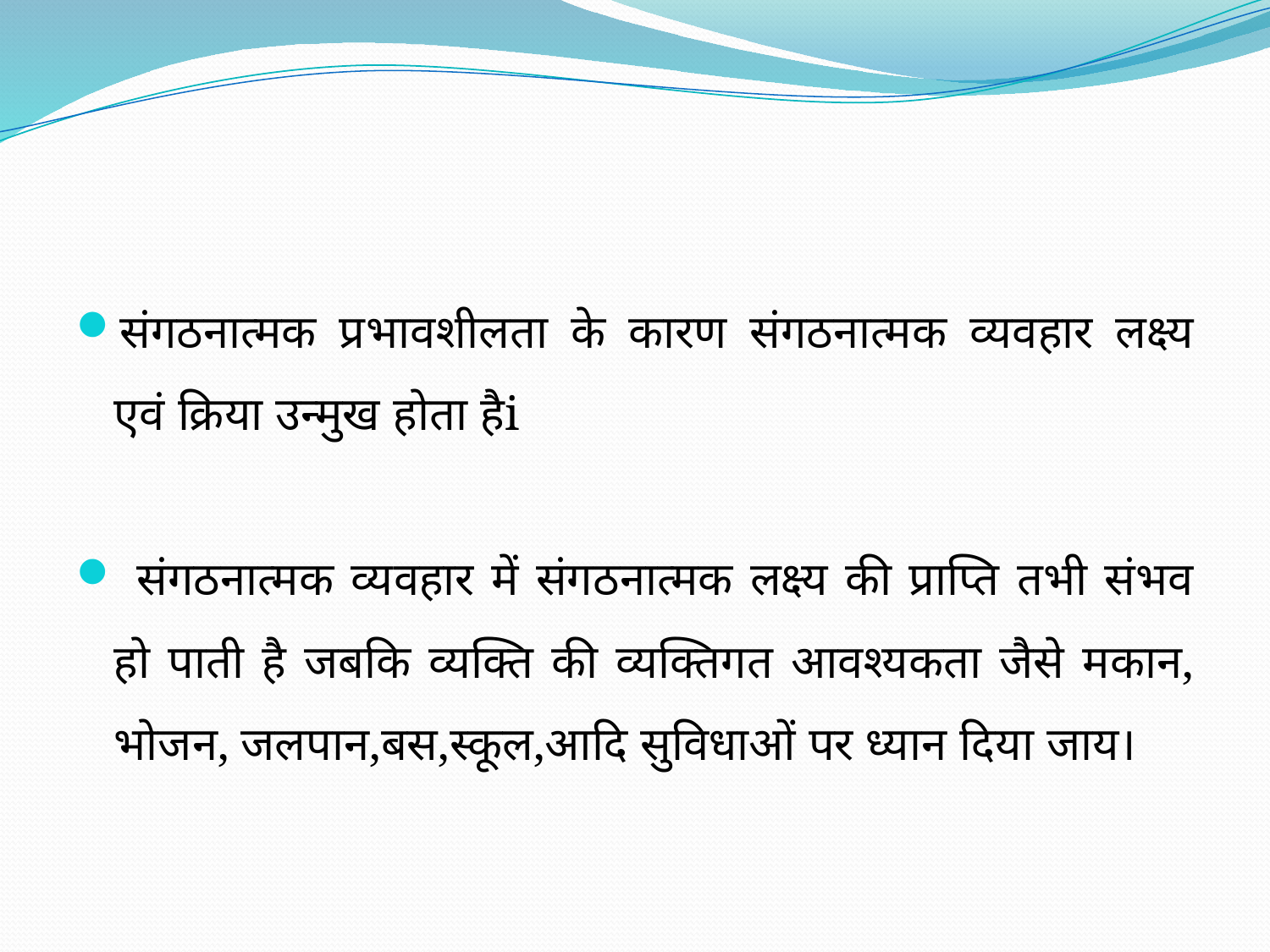

#
संगठनात्मक प्रभावशीलता के कारण संगठनात्मक व्यवहार लक्ष्य एवं क्रिया उन्मुख होता हैi

 संगठनात्मक व्यवहार में संगठनात्मक लक्ष्य की प्राप्ति तभी संभव हो पाती है जबकि व्यक्ति की व्यक्तिगत आवश्यकता जैसे मकान, भोजन, जलपान,बस,स्कूल,आदि सुविधाओं पर ध्यान दिया जाय।